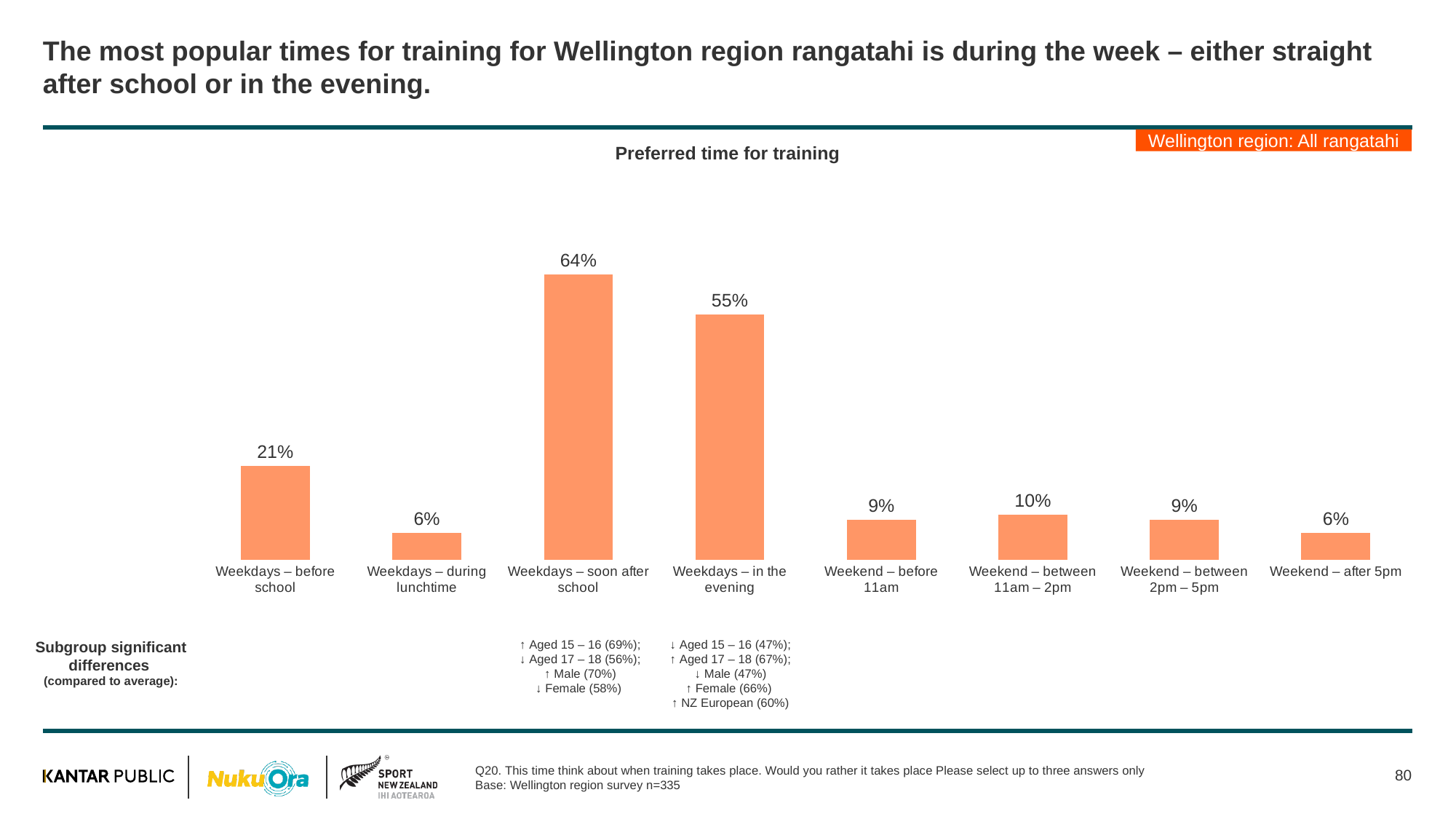

# The most popular times for training for Wellington region rangatahi is during the week – either straight after school or in the evening.
Wellington region: All rangatahi
Preferred time for training

### Chart

| Category | Series 1 |
|---|---|
| Weekdays – before school | 0.21 |
| Weekdays – during lunchtime | 0.06 |
| Weekdays – soon after school | 0.64 |
| Weekdays – in the evening | 0.55 |
| Weekend – before 11am | 0.09 |
| Weekend – between 11am – 2pm | 0.1 |
| Weekend – between 2pm – 5pm | 0.09 |
| Weekend – after 5pm | 0.06 |
Subgroup significant differences
(compared to average):
↑ Aged 15 – 16 (69%);
↓ Aged 17 – 18 (56%);
↑ Male (70%)
↓ Female (58%)
↓ Aged 15 – 16 (47%);
↑ Aged 17 – 18 (67%);
↓ Male (47%)
↑ Female (66%)
↑ NZ European (60%)
80
Q20. This time think about when training takes place. Would you rather it takes place Please select up to three answers only
Base: Wellington region survey n=335